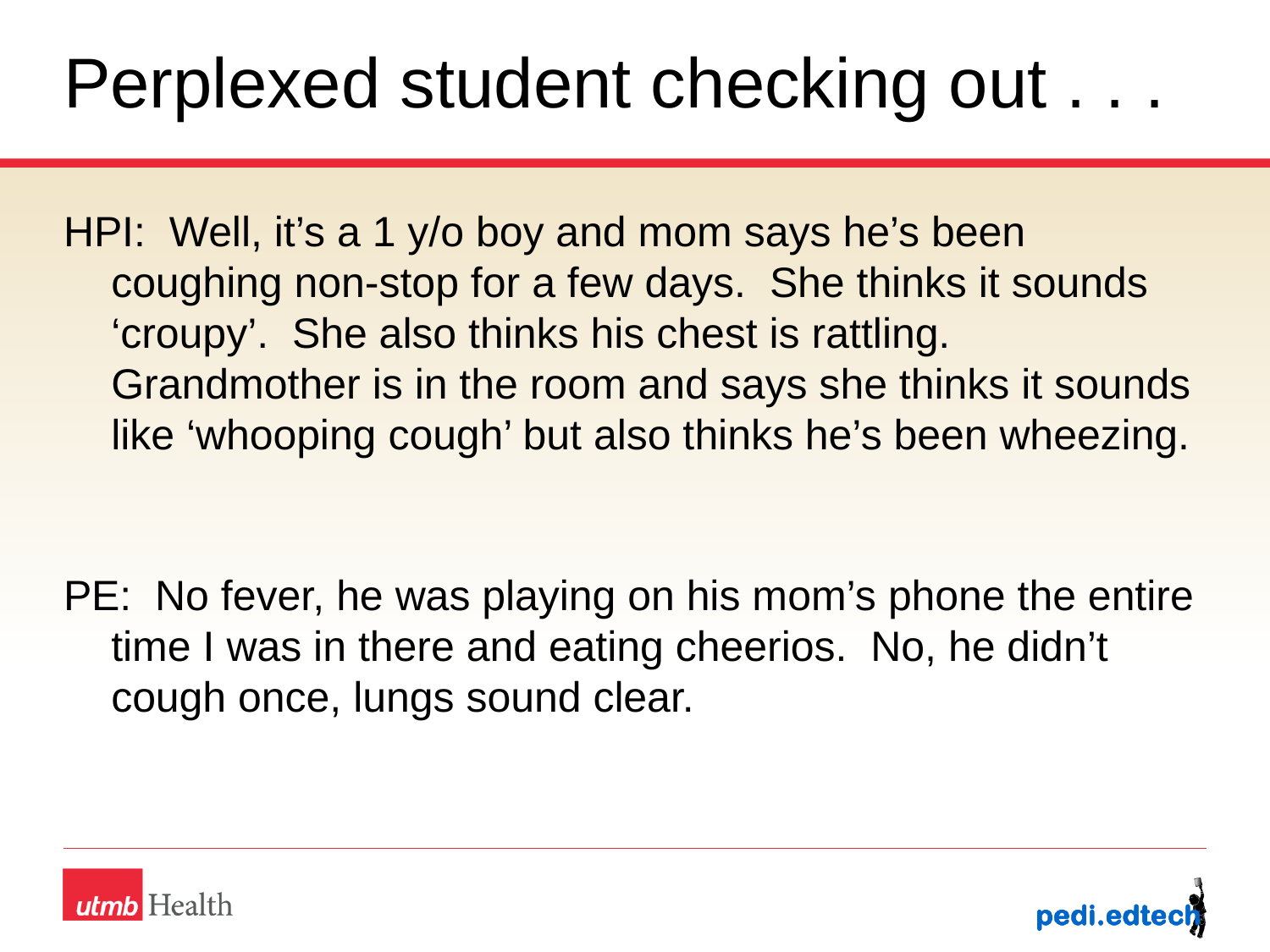

# Perplexed student checking out . . .
HPI:  Well, it’s a 1 y/o boy and mom says he’s been coughing non-stop for a few days.  She thinks it sounds ‘croupy’.  She also thinks his chest is rattling.  Grandmother is in the room and says she thinks it sounds like ‘whooping cough’ but also thinks he’s been wheezing.

PE:  No fever, he was playing on his mom’s phone the entire time I was in there and eating cheerios.  No, he didn’t cough once, lungs sound clear.